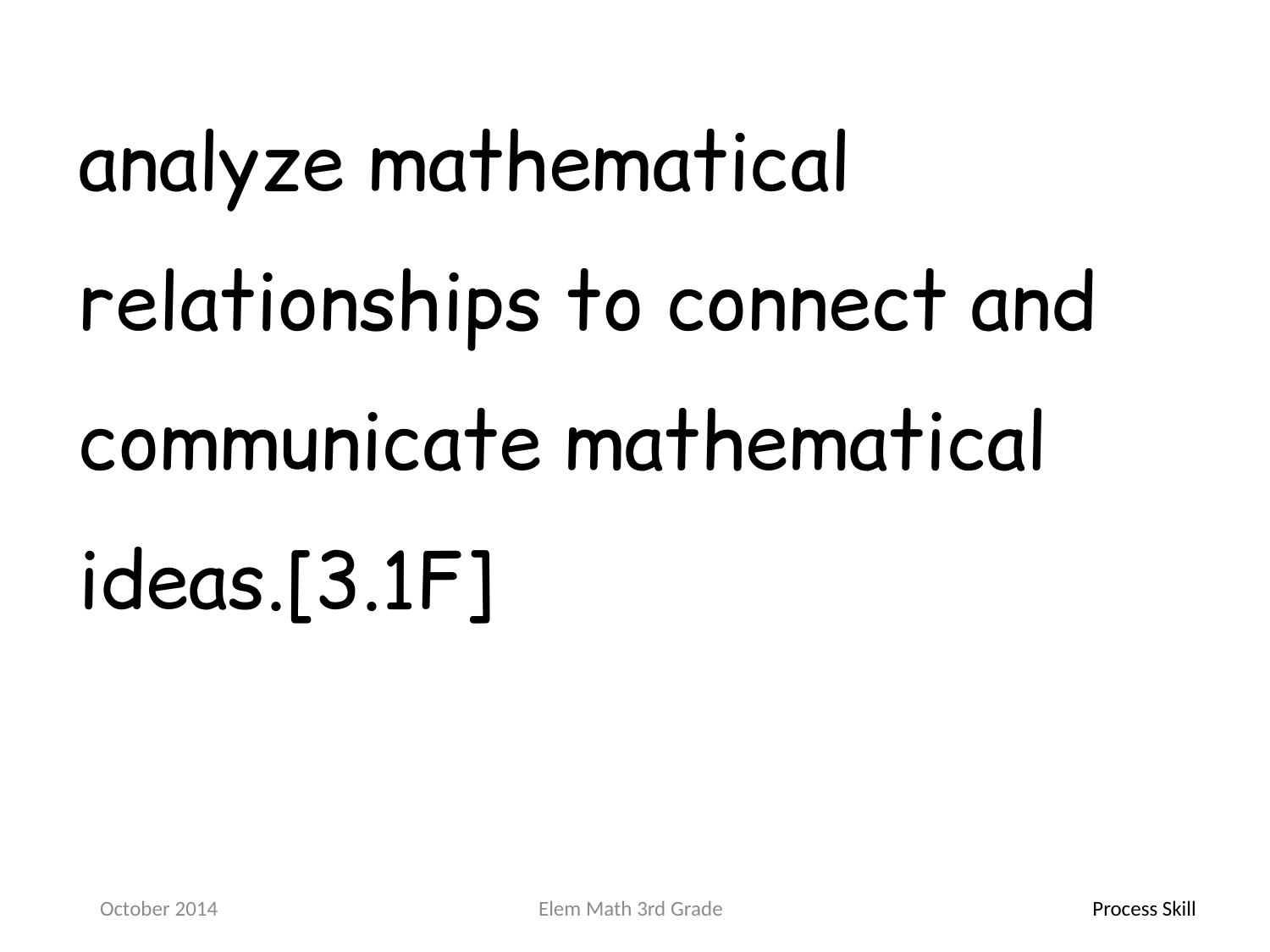

analyze mathematical relationships to connect and communicate mathematical ideas.[3.1F]
October 2014
Elem Math 3rd Grade